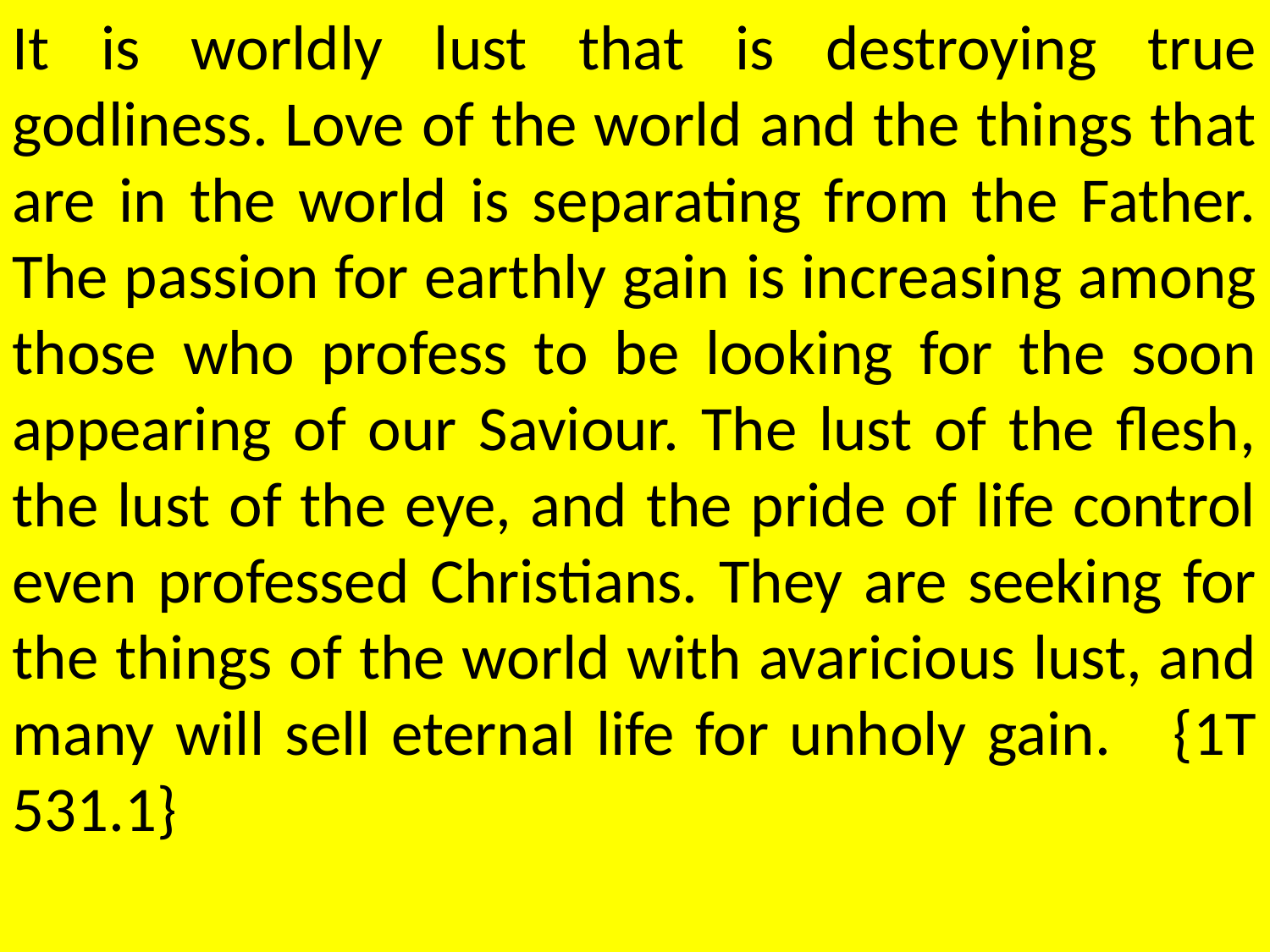

It is worldly lust that is destroying true godliness. Love of the world and the things that are in the world is separating from the Father. The passion for earthly gain is increasing among those who profess to be looking for the soon appearing of our Saviour. The lust of the flesh, the lust of the eye, and the pride of life control even professed Christians. They are seeking for the things of the world with avaricious lust, and many will sell eternal life for unholy gain.   {1T 531.1}